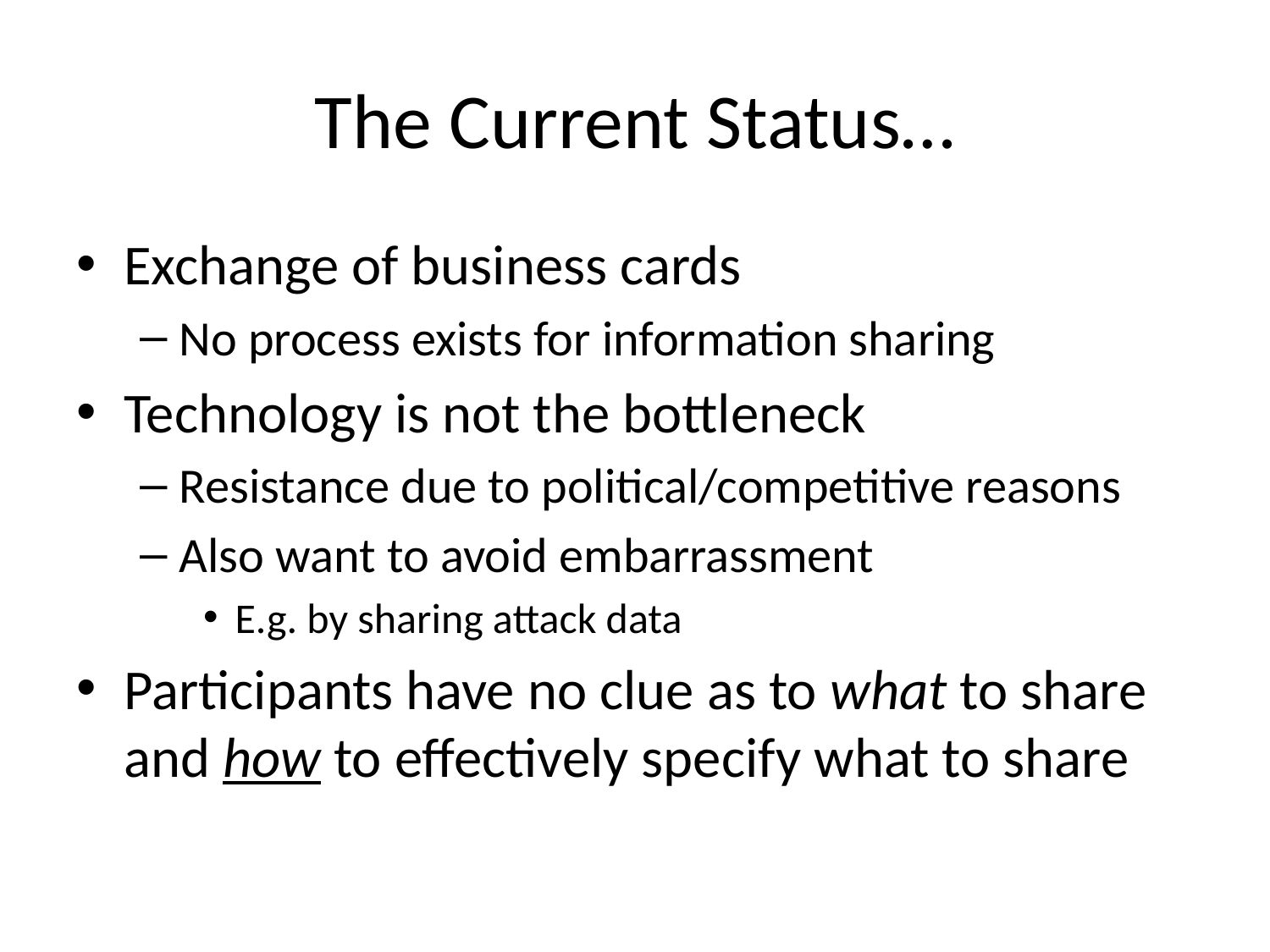

# The Current Status…
Exchange of business cards
No process exists for information sharing
Technology is not the bottleneck
Resistance due to political/competitive reasons
Also want to avoid embarrassment
E.g. by sharing attack data
Participants have no clue as to what to share and how to effectively specify what to share